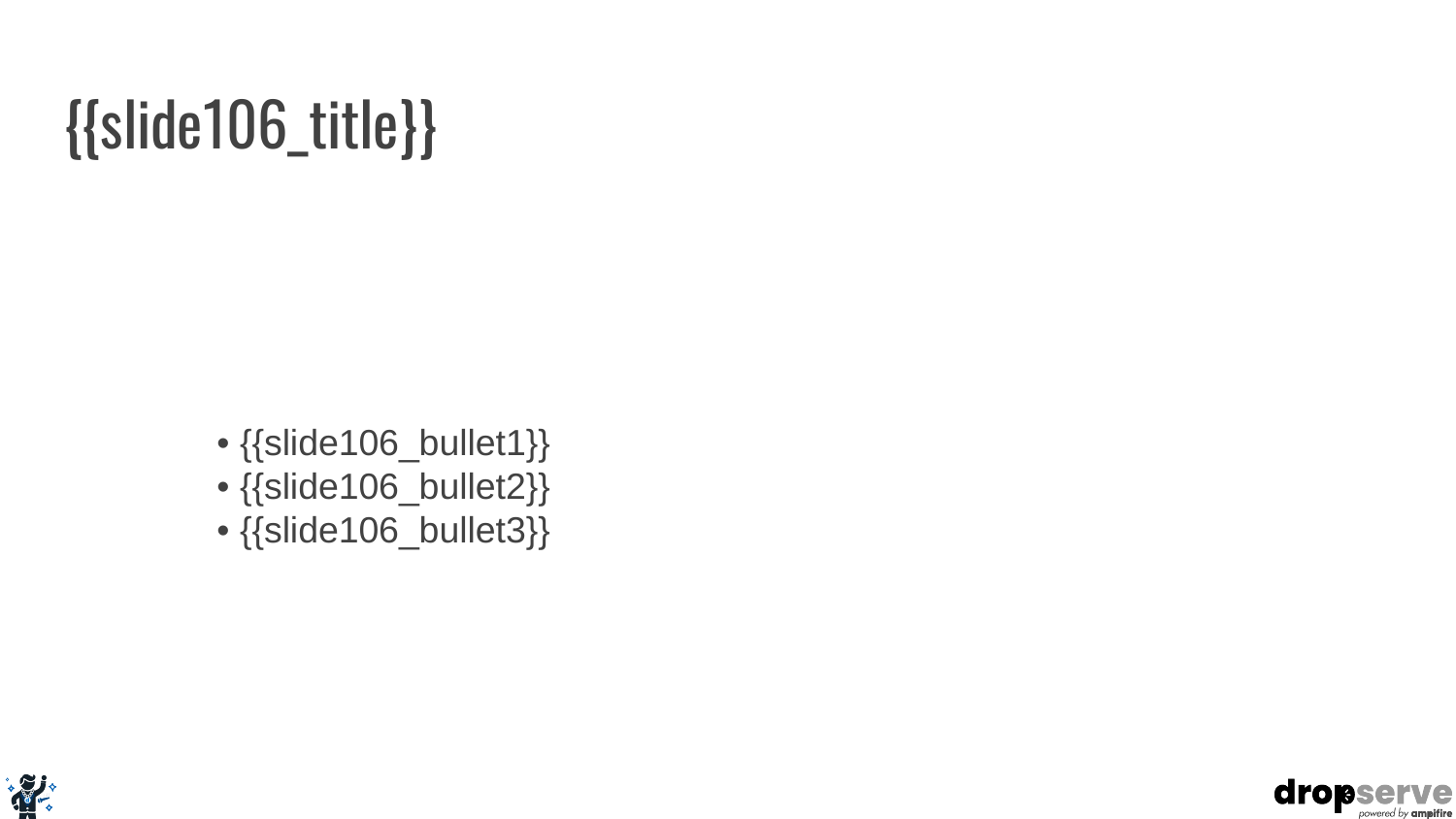

# {{slide106_title}}
• {{slide106_bullet1}}
• {{slide106_bullet2}}
• {{slide106_bullet3}}